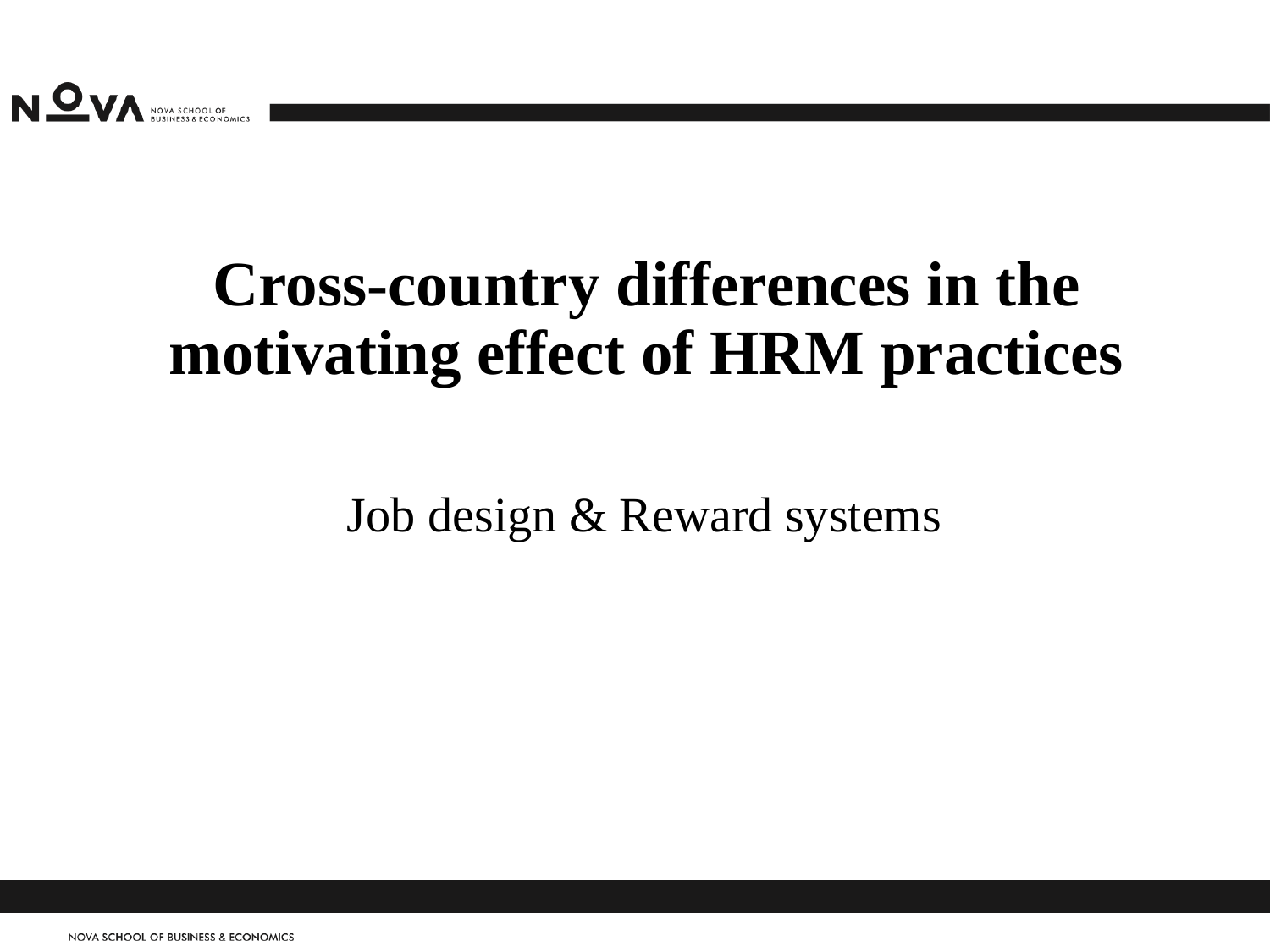

# Cross-country differences in the motivating effect of HRM practices
Job design & Reward systems